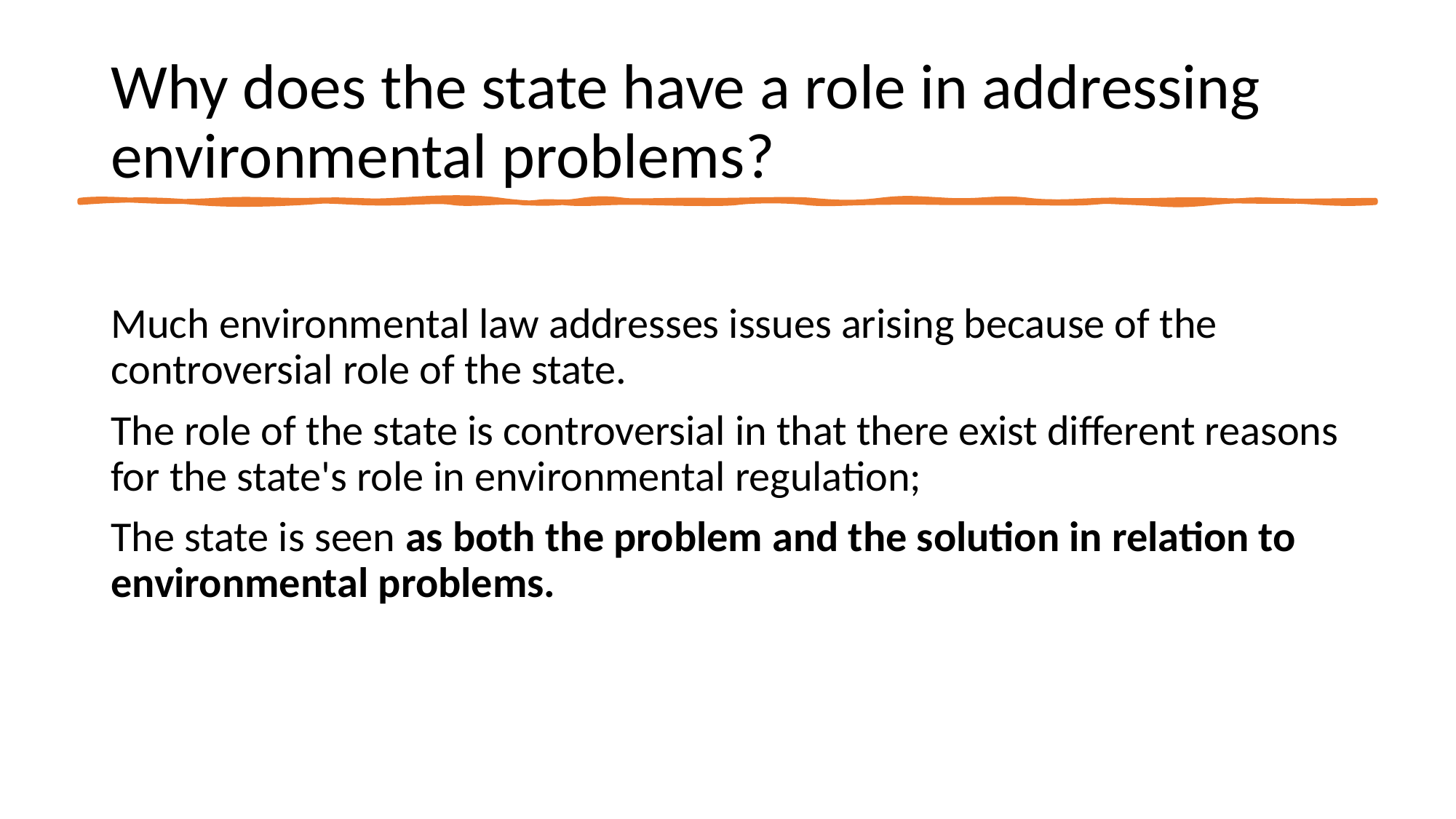

# Why does the state have a role in addressing environmental problems?

Much environmental law addresses issues arising because of the controversial role of the state.
The role of the state is controversial in that there exist different reasons for the state's role in environmental regulation;
The state is seen as both the problem and the solution in relation to environmental problems.